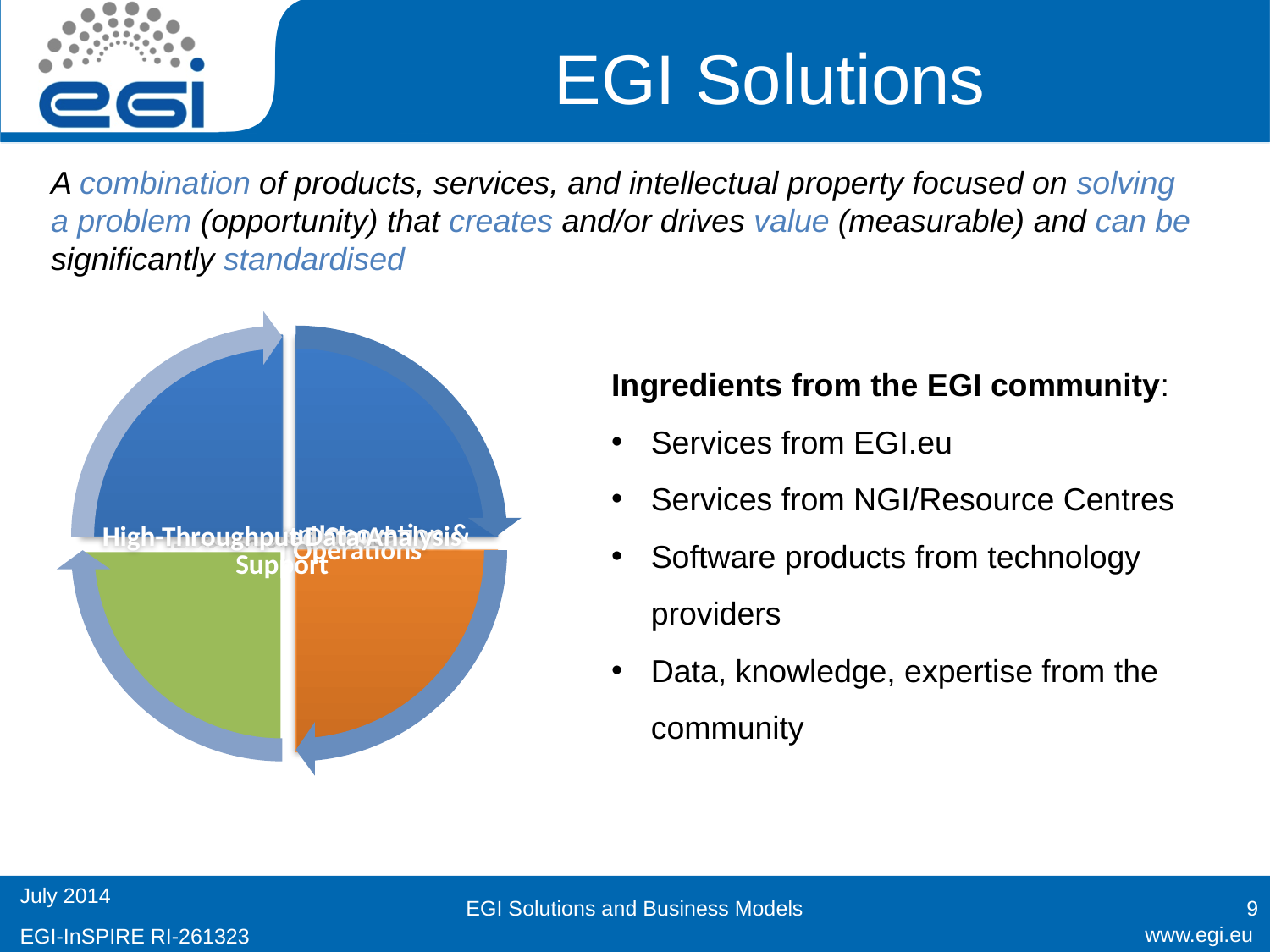

# EGI Solutions
A combination of products, services, and intellectual property focused on solving a problem (opportunity) that creates and/or drives value (measurable) and can be significantly standardised
Federated Cloud
Federated Operations
Community Driven Innovation & Support
High-Throughput Data Analysis
Ingredients from the EGI community:
Services from EGI.eu
Services from NGI/Resource Centres
Software products from technology providers
Data, knowledge, expertise from the community
EGI Solutions and Business Models
9